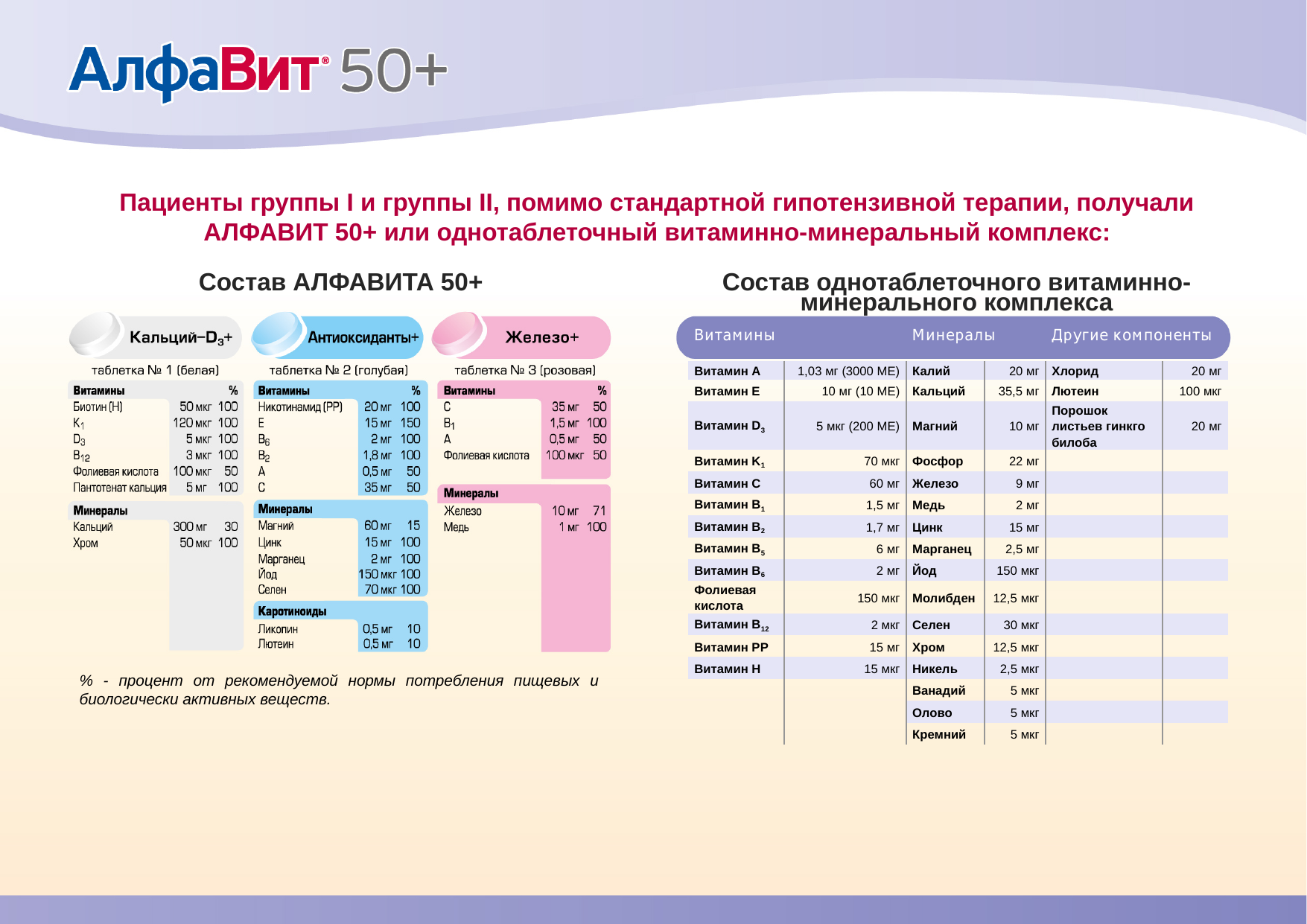

Пациенты группы I и группы II, помимо стандартной гипотензивной терапии, получали АЛФАВИТ 50+ или однотаблеточный витаминно-минеральный комплекс:
Состав АЛФАВИТА 50+
Состав однотаблеточного витаминно-минерального комплекса
| Витамины |  | Минералы |  | Другие компоненты |  |
| --- | --- | --- | --- | --- | --- |
| Витамин А | 1,03 мг (3000 МЕ) | Калий | 20 мг | Хлорид | 20 мг |
| Витамин Е | 10 мг (10 МЕ) | Кальций | 35,5 мг | Лютеин | 100 мкг |
| Витамин D3 | 5 мкг (200 МЕ) | Магний | 10 мг | Порошок листьев гинкго билоба | 20 мг |
| Витамин K1 | 70 мкг | Фосфор | 22 мг |  |  |
| Витамин С | 60 мг | Железо | 9 мг |  |  |
| Витамин B1 | 1,5 мг | Медь | 2 мг |  |  |
| Витамин B2 | 1,7 мг | Цинк | 15 мг |  |  |
| Витамин B5 | 6 мг | Марганец | 2,5 мг |  |  |
| Витамин B6 | 2 мг | Йод | 150 мкг |  |  |
| Фолиевая кислота | 150 мкг | Молибден | 12,5 мкг |  |  |
| Витамин B12 | 2 мкг | Селен | 30 мкг |  |  |
| Витамин PP | 15 мг | Хром | 12,5 мкг |  |  |
| Витамин Н | 15 мкг | Никель | 2,5 мкг |  |  |
|  |  | Ванадий | 5 мкг |  |  |
|  |  | Олово | 5 мкг |  |  |
|  |  | Кремний | 5 мкг |  |  |
% - процент от рекомендуемой нормы потребления пищевых и биологически активных веществ.